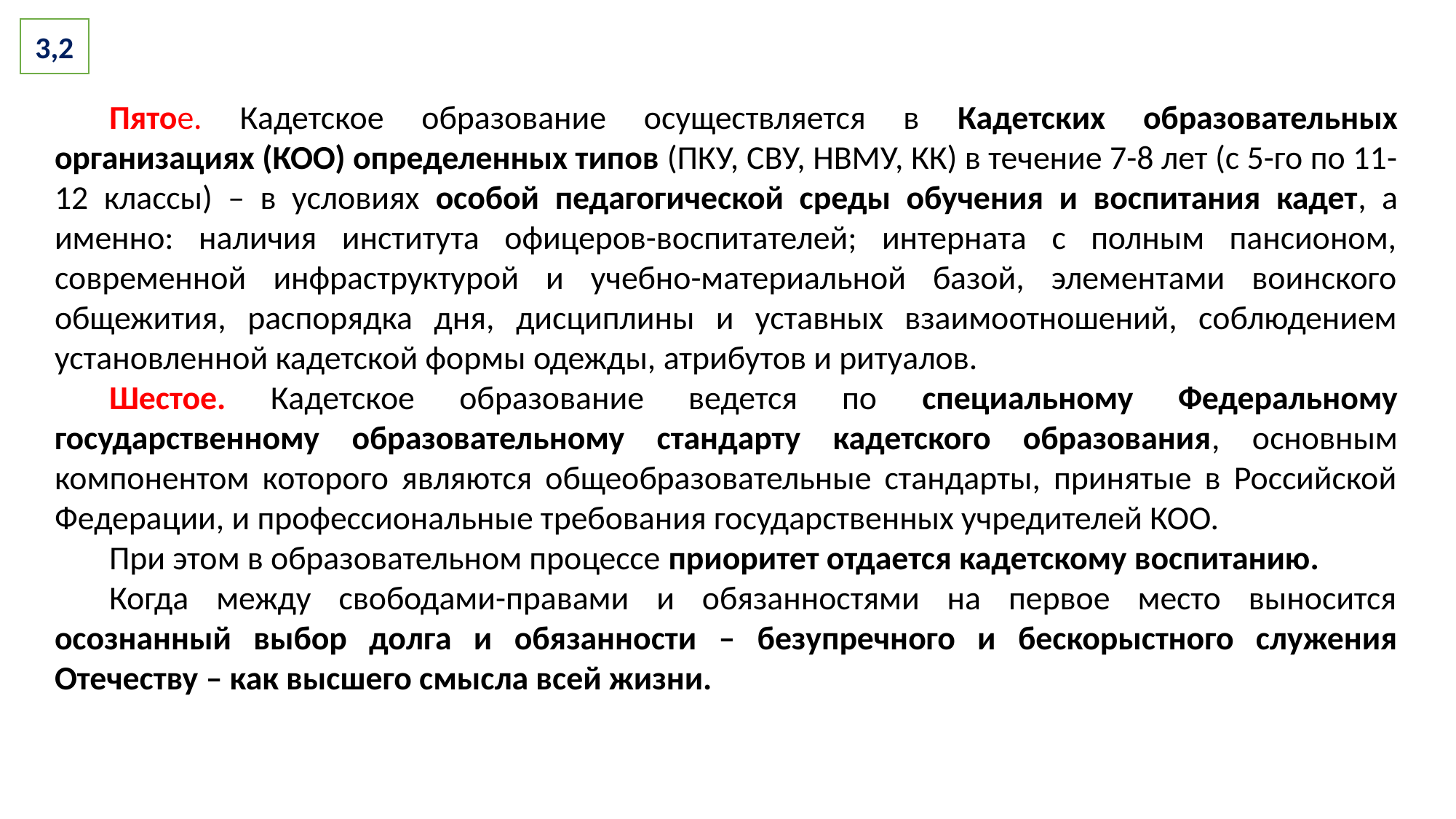

3,2
Пятое. Кадетское образование осуществляется в Кадетских образовательных организациях (КОО) определенных типов (ПКУ, СВУ, НВМУ, КК) в течение 7-8 лет (с 5-го по 11-12 классы) – в условиях особой педагогической среды обучения и воспитания кадет, а именно: наличия института офицеров-воспитателей; интерната с полным пансионом, современной инфраструктурой и учебно-материальной базой, элементами воинского общежития, распорядка дня, дисциплины и уставных взаимоотношений, соблюдением установленной кадетской формы одежды, атрибутов и ритуалов.
Шестое. Кадетское образование ведется по специальному Федеральному государственному образовательному стандарту кадетского образования, основным компонентом которого являются общеобразовательные стандарты, принятые в Российской Федерации, и профессиональные требования государственных учредителей КОО.
При этом в образовательном процессе приоритет отдается кадетскому воспитанию.
Когда между свободами-правами и обязанностями на первое место выносится осознанный выбор долга и обязанности – безупречного и бескорыстного служения Отечеству – как высшего смысла всей жизни.